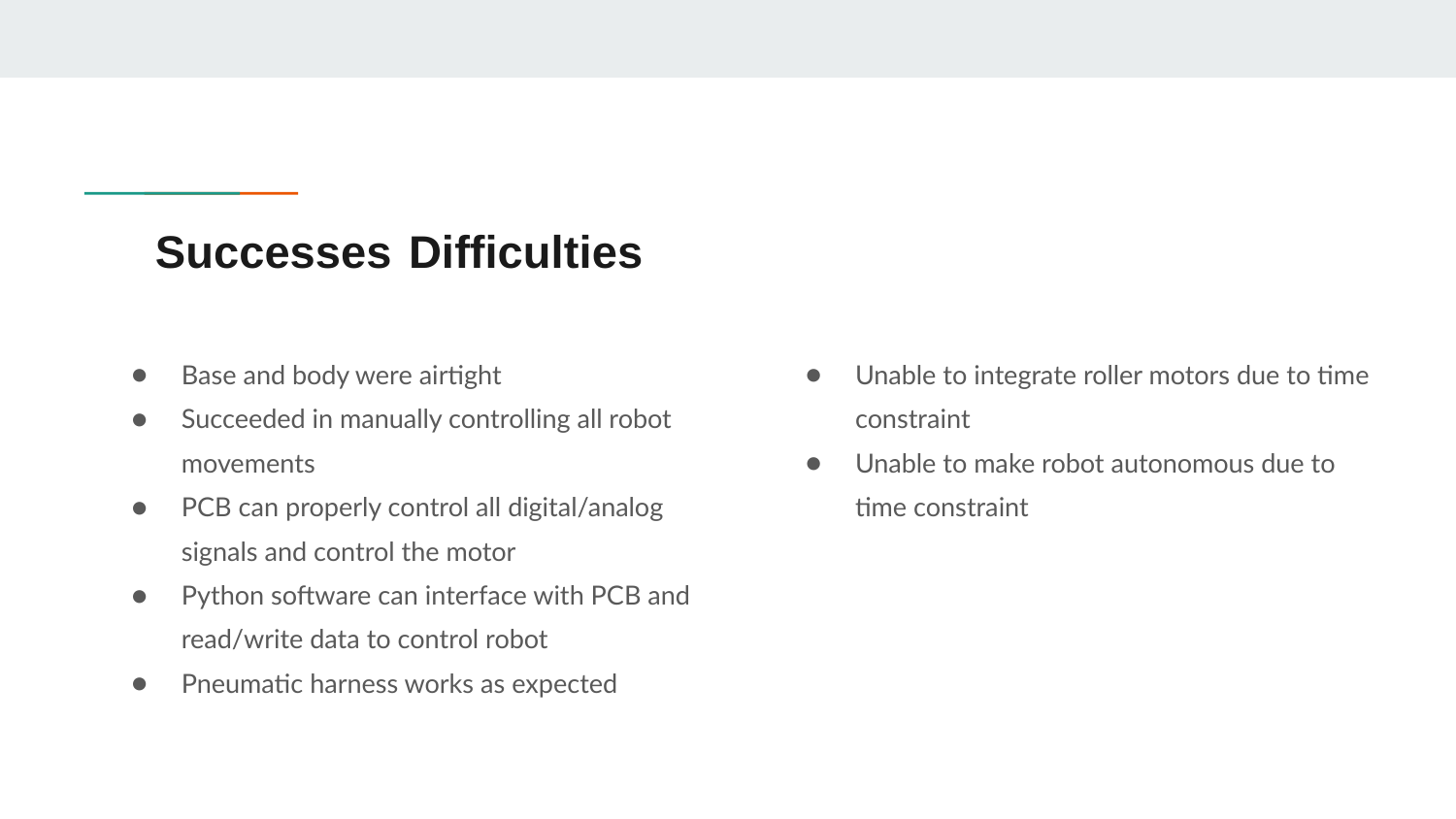

# Successes 						Difficulties
Base and body were airtight
Succeeded in manually controlling all robot movements
PCB can properly control all digital/analog signals and control the motor
Python software can interface with PCB and read/write data to control robot
Pneumatic harness works as expected
Unable to integrate roller motors due to time constraint
Unable to make robot autonomous due to time constraint